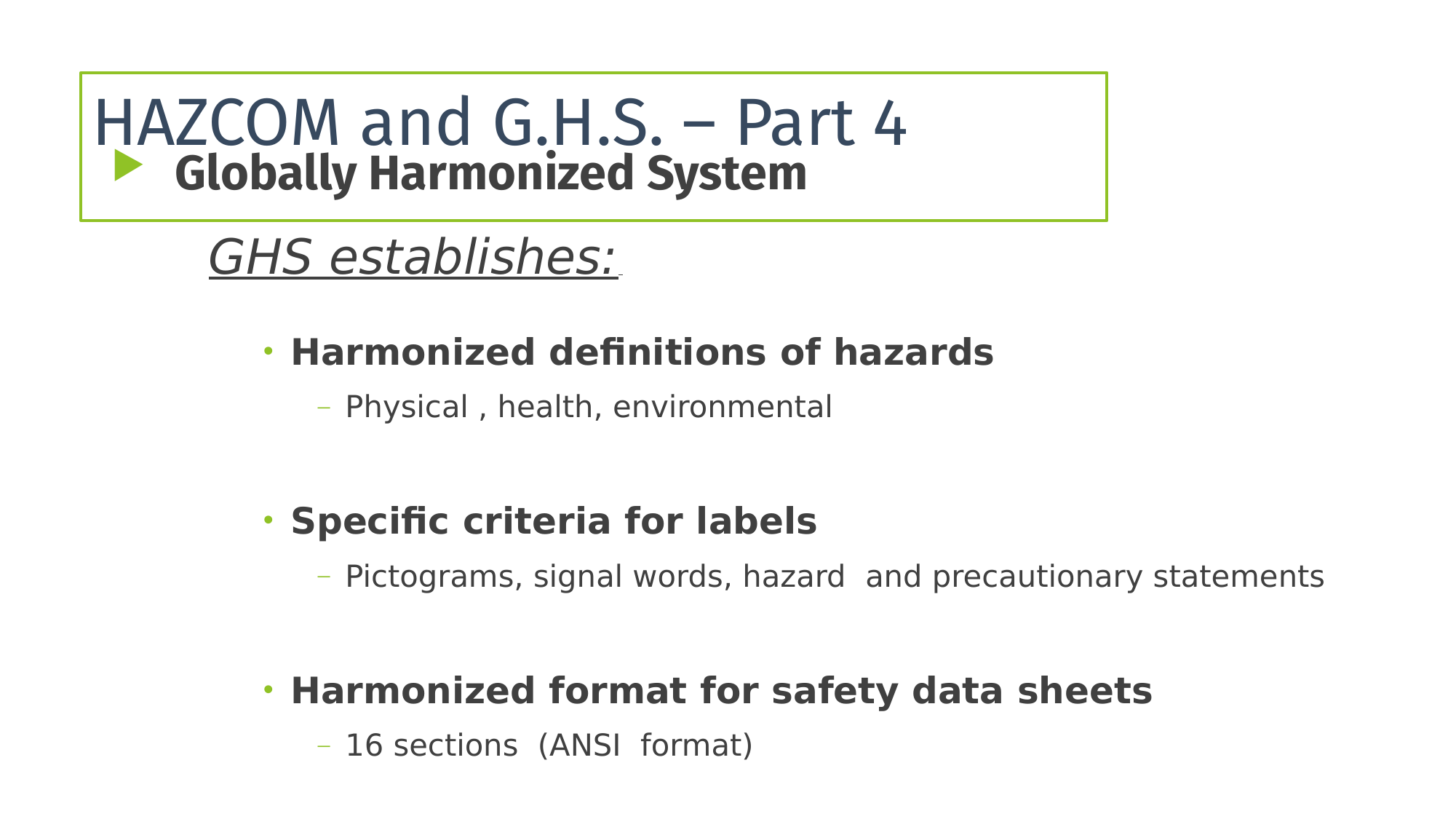

# HAZCOM and G.H.S. – Part 4
  Globally Harmonized System

GHS establishes:

Harmonized definitions of hazards
Physical , health, environmental

Specific criteria for labels
Pictograms, signal words, hazard  and precautionary statements

Harmonized format for safety data sheets
16 sections  (ANSI  format)